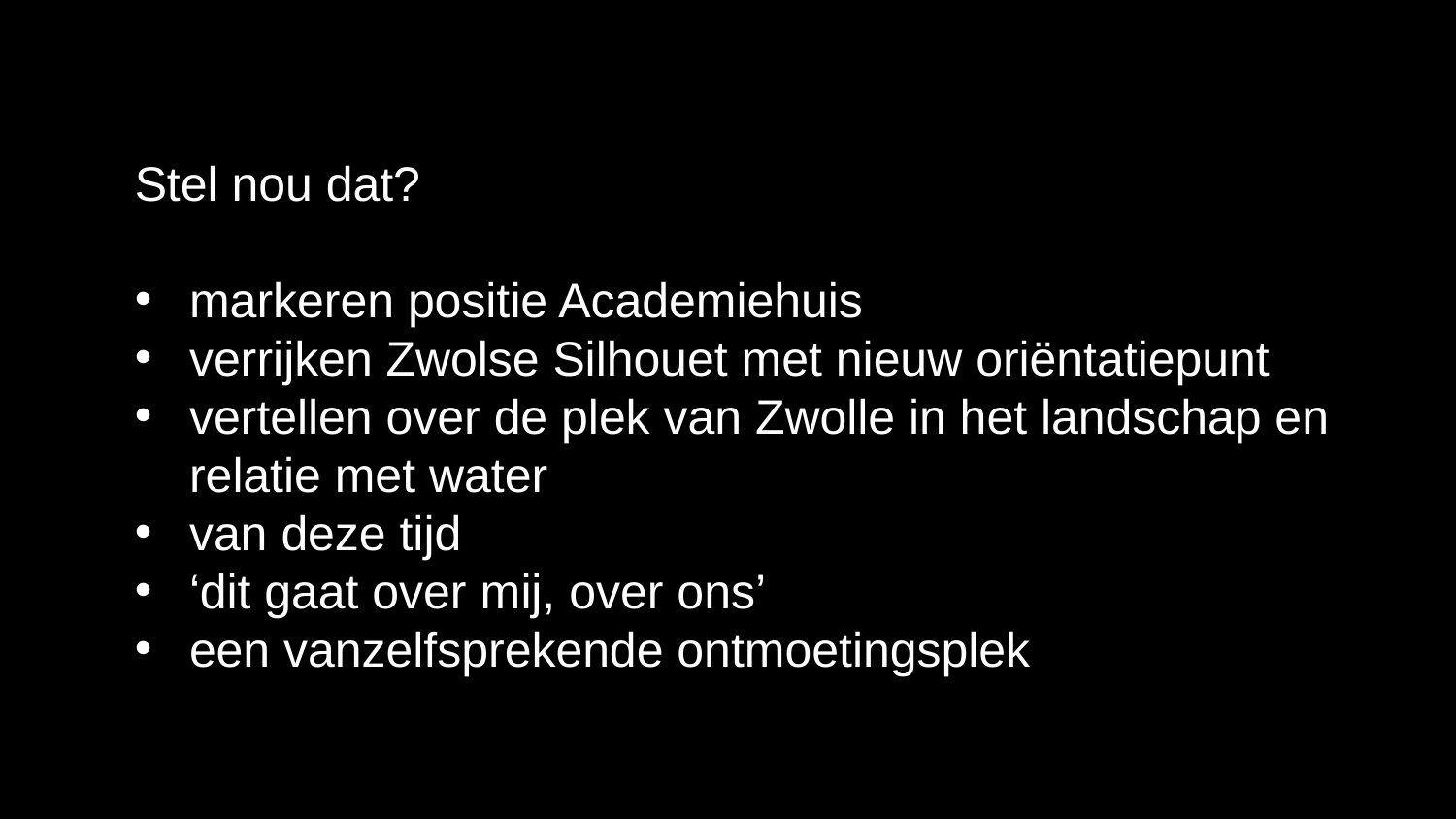

Stel nou dat?

markeren positie Academiehuis
verrijken Zwolse Silhouet met nieuw oriëntatiepunt
vertellen over de plek van Zwolle in het landschap en relatie met water
van deze tijd
‘dit gaat over mij, over ons’
een vanzelfsprekende ontmoetingsplek